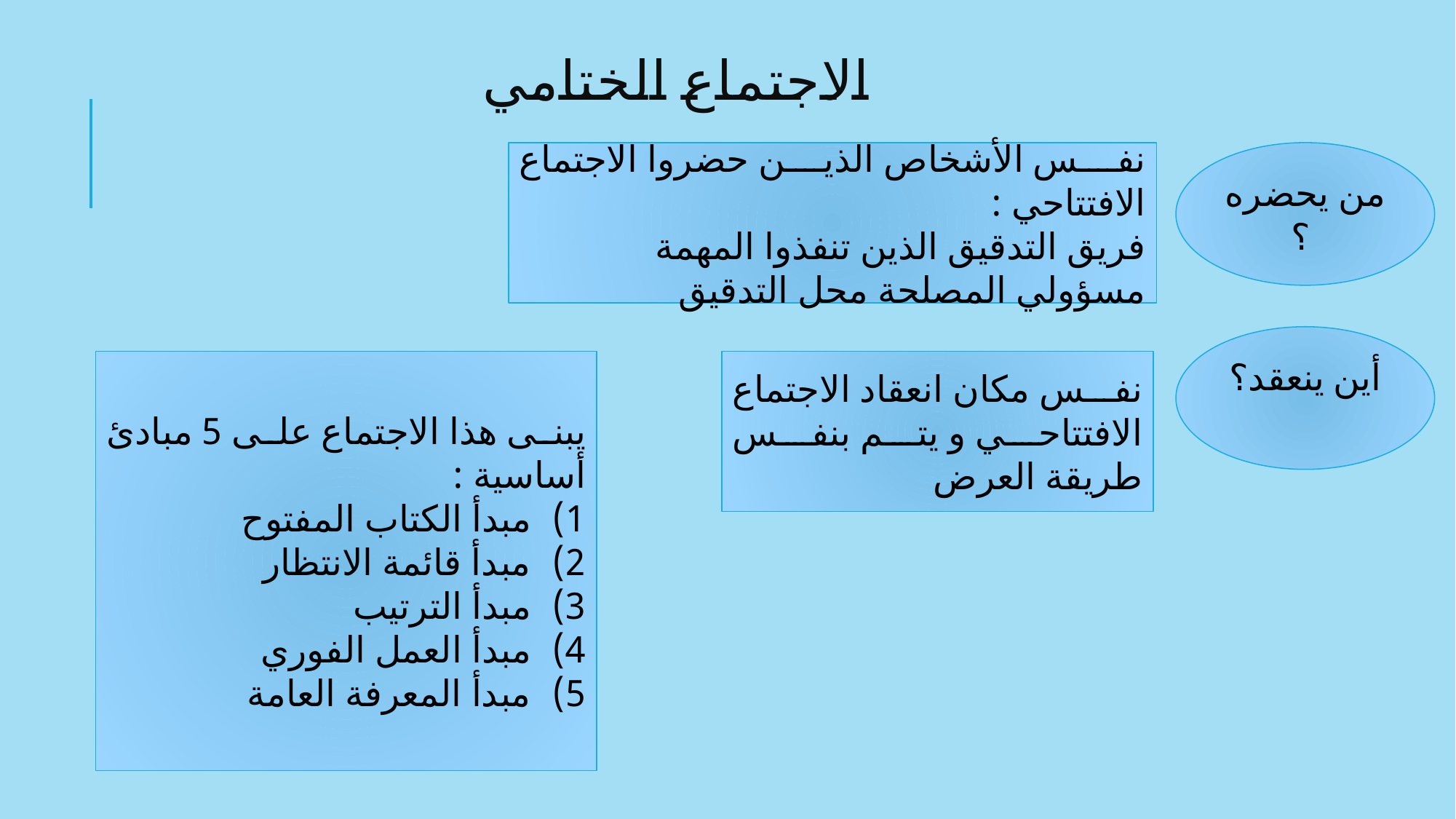

# الاجتماع الختامي
نفس الأشخاص الذين حضروا الاجتماع الافتتاحي :
فريق التدقيق الذين تنفذوا المهمة
مسؤولي المصلحة محل التدقيق
من يحضره  ؟
أين ينعقد؟

يبنى هذا الاجتماع على 5 مبادئ أساسية :
مبدأ الكتاب المفتوح
مبدأ قائمة الانتظار
مبدأ الترتيب
مبدأ العمل الفوري
مبدأ المعرفة العامة
نفس مكان انعقاد الاجتماع الافتتاحي و يتم بنفس طريقة العرض